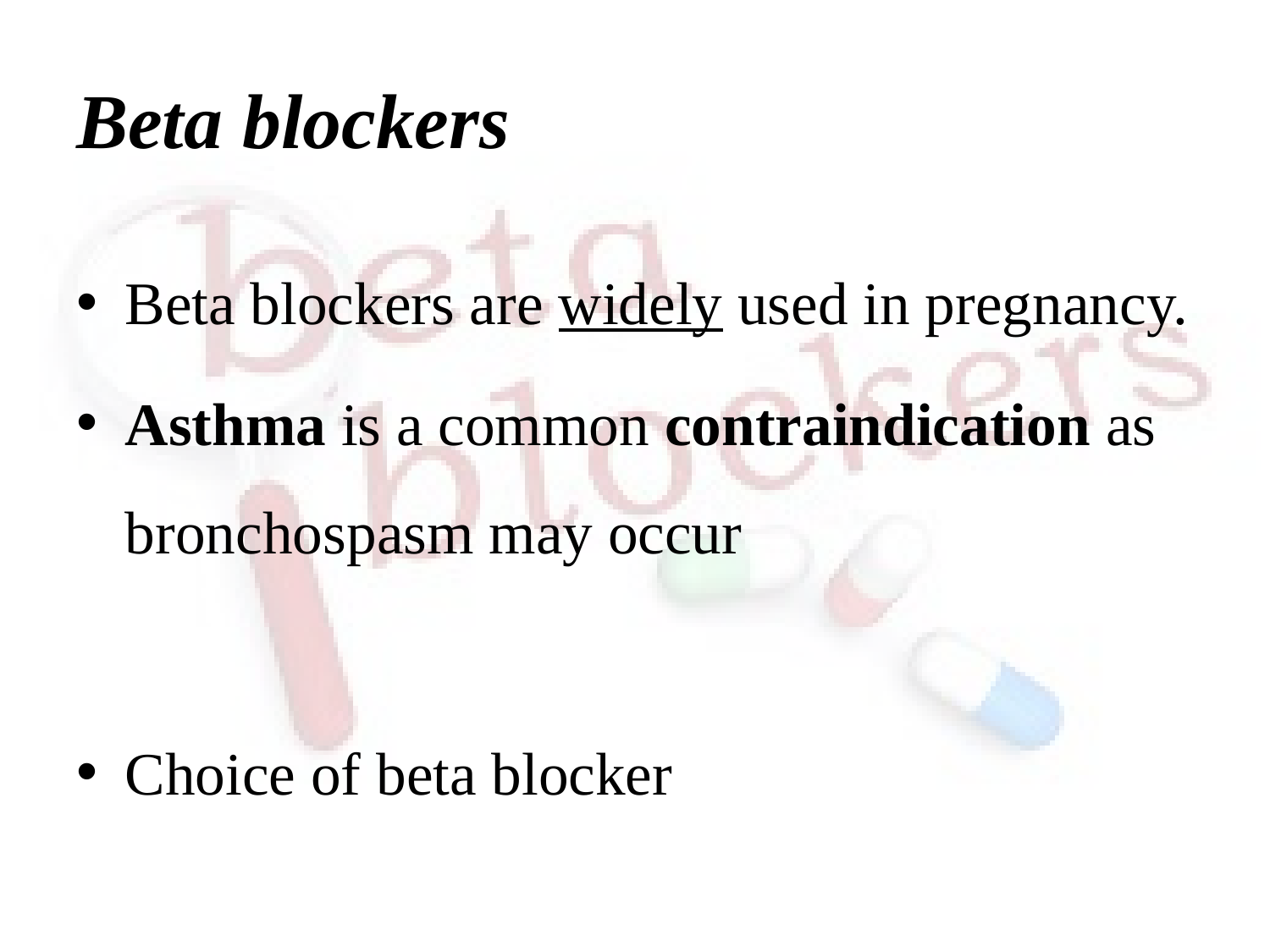

# Beta blockers
Beta blockers are widely used in pregnancy.
Asthma is a common contraindication as bronchospasm may occur

Choice of beta blocker